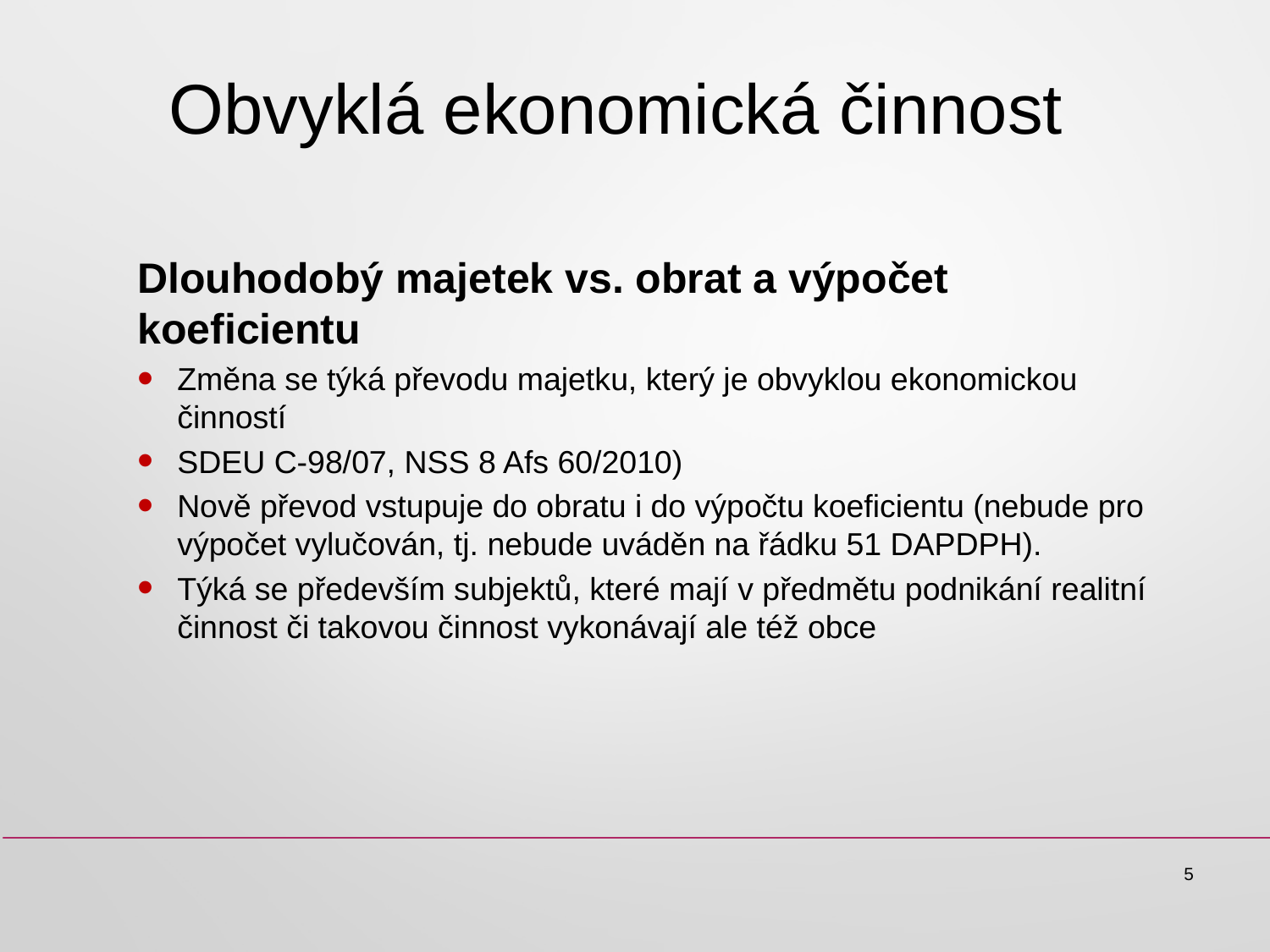

# Obvyklá ekonomická činnost
Dlouhodobý majetek vs. obrat a výpočet koeficientu
Změna se týká převodu majetku, který je obvyklou ekonomickou činností
SDEU C-98/07, NSS 8 Afs 60/2010)
Nově převod vstupuje do obratu i do výpočtu koeficientu (nebude pro výpočet vylučován, tj. nebude uváděn na řádku 51 DAPDPH).
Týká se především subjektů, které mají v předmětu podnikání realitní činnost či takovou činnost vykonávají ale též obce

5